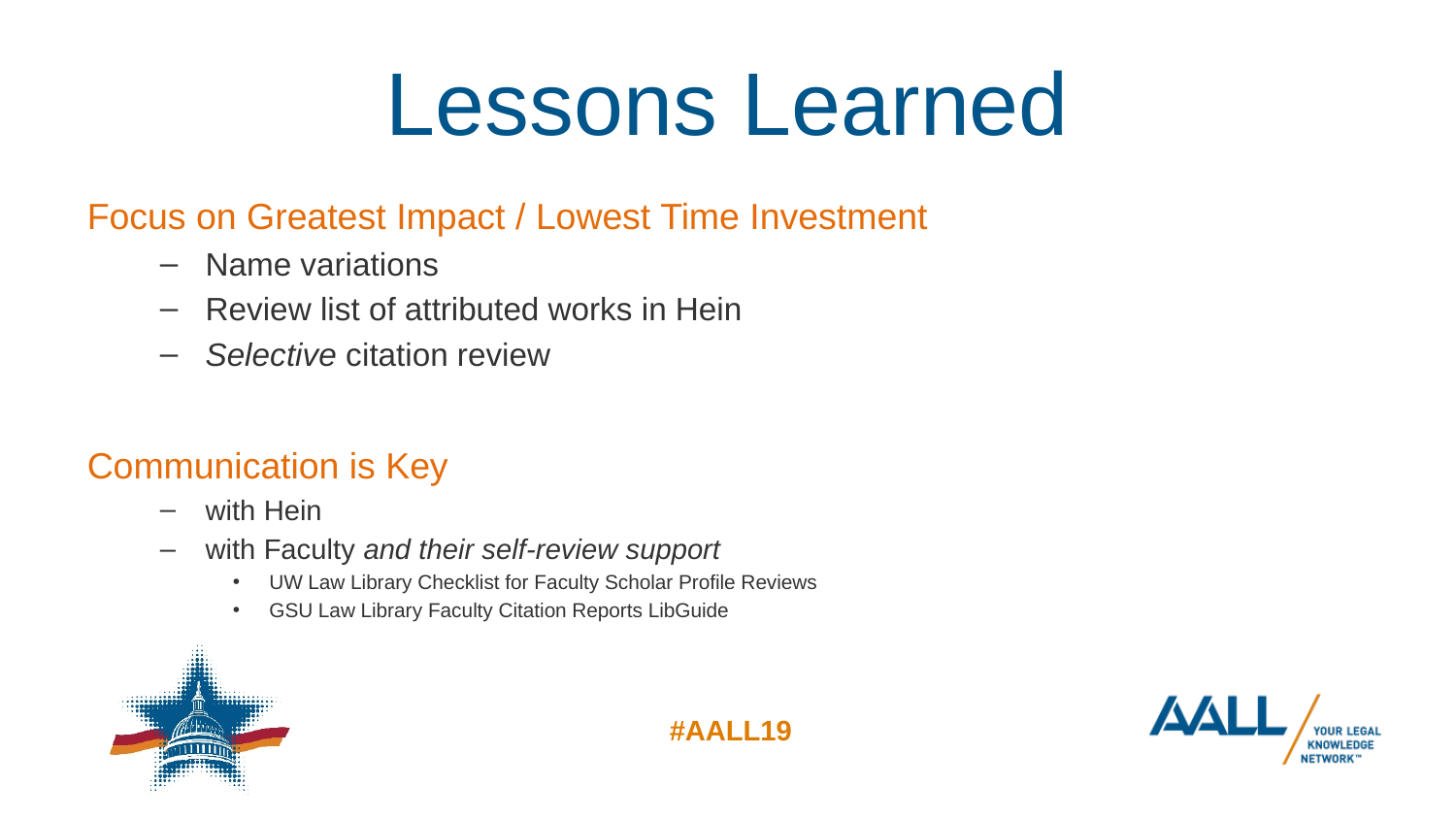

# Lessons Learned
Focus on Greatest Impact / Lowest Time Investment
Name variations
Review list of attributed works in Hein
Selective citation review

Communication is Key
with Hein
with Faculty and their self-review support
UW Law Library Checklist for Faculty Scholar Profile Reviews
GSU Law Library Faculty Citation Reports LibGuide